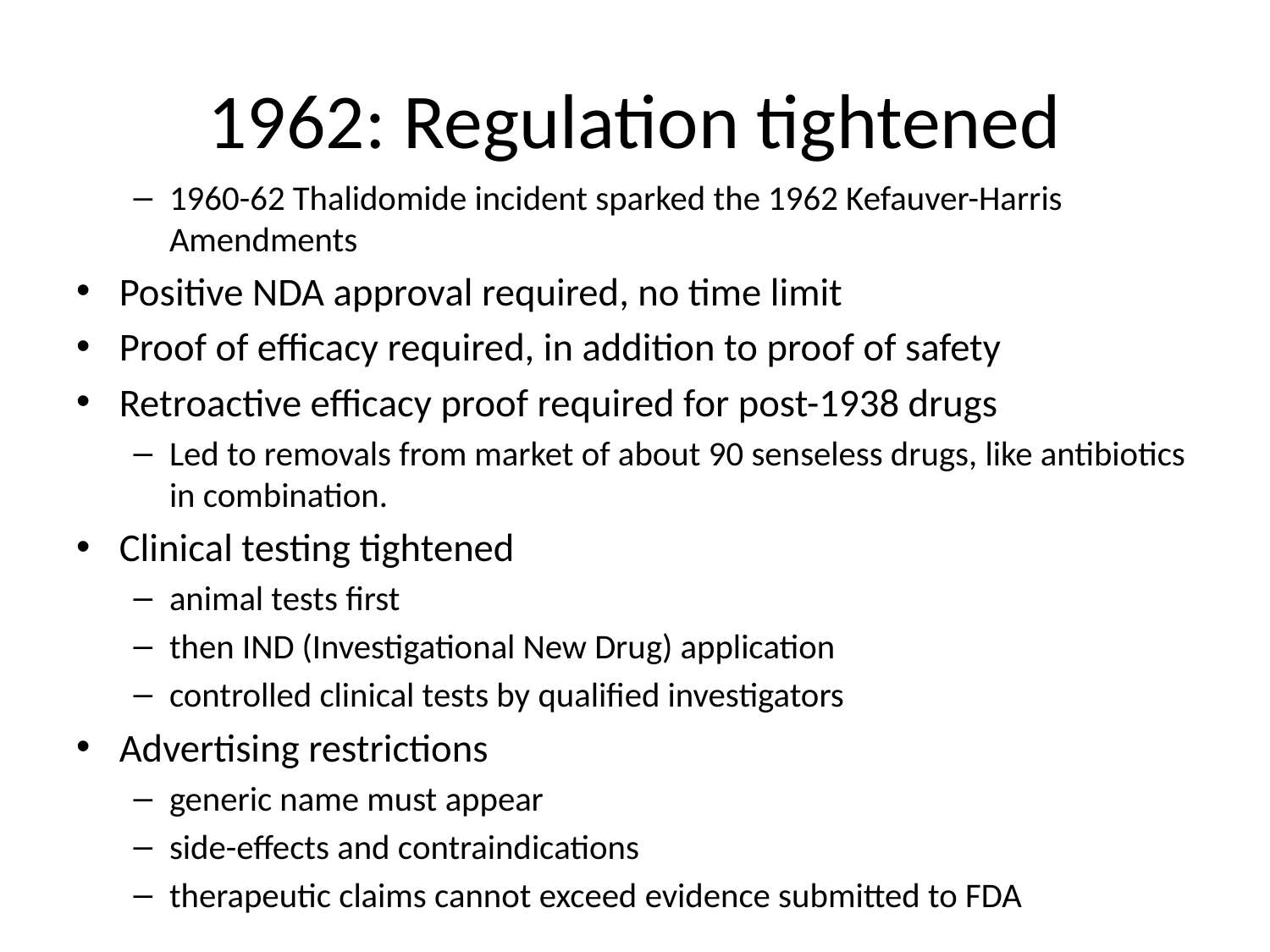

# 1962: Regulation tightened
1960-62 Thalidomide incident sparked the 1962 Kefauver-Harris Amendments
Positive NDA approval required, no time limit
Proof of efficacy required, in addition to proof of safety
Retroactive efficacy proof required for post-1938 drugs
Led to removals from market of about 90 senseless drugs, like antibiotics in combination.
Clinical testing tightened
animal tests first
then IND (Investigational New Drug) application
controlled clinical tests by qualified investigators
Advertising restrictions
generic name must appear
side-effects and contraindications
therapeutic claims cannot exceed evidence submitted to FDA